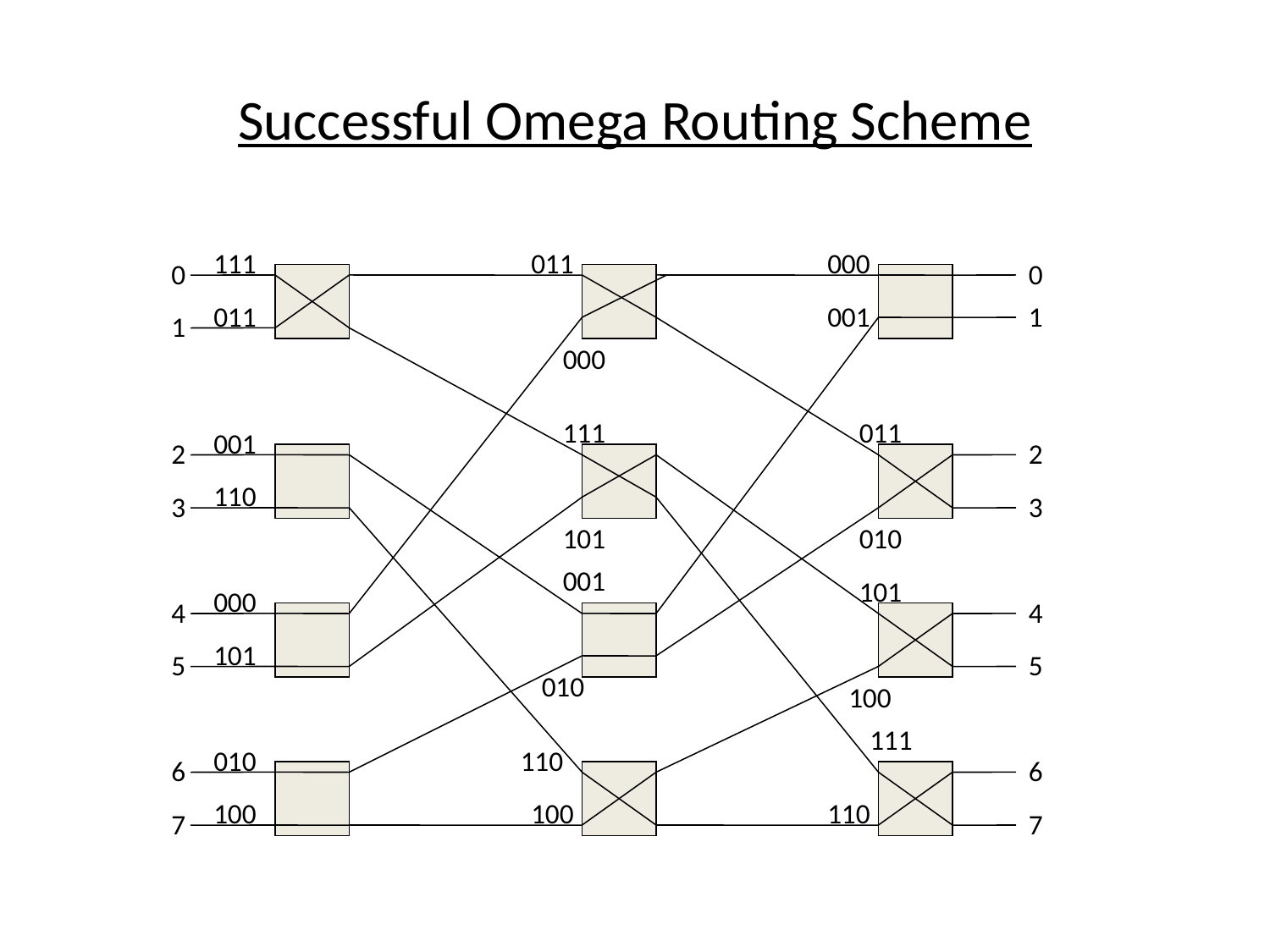

# Successful Omega Routing Scheme
111
011
000
0
0

011
001
1
1

000
111
011
001
2
2

110
3
3

101
010
001
101
000
4
4

101
5
5

010

100
111
010
110
6
6

100
100
110
7
7